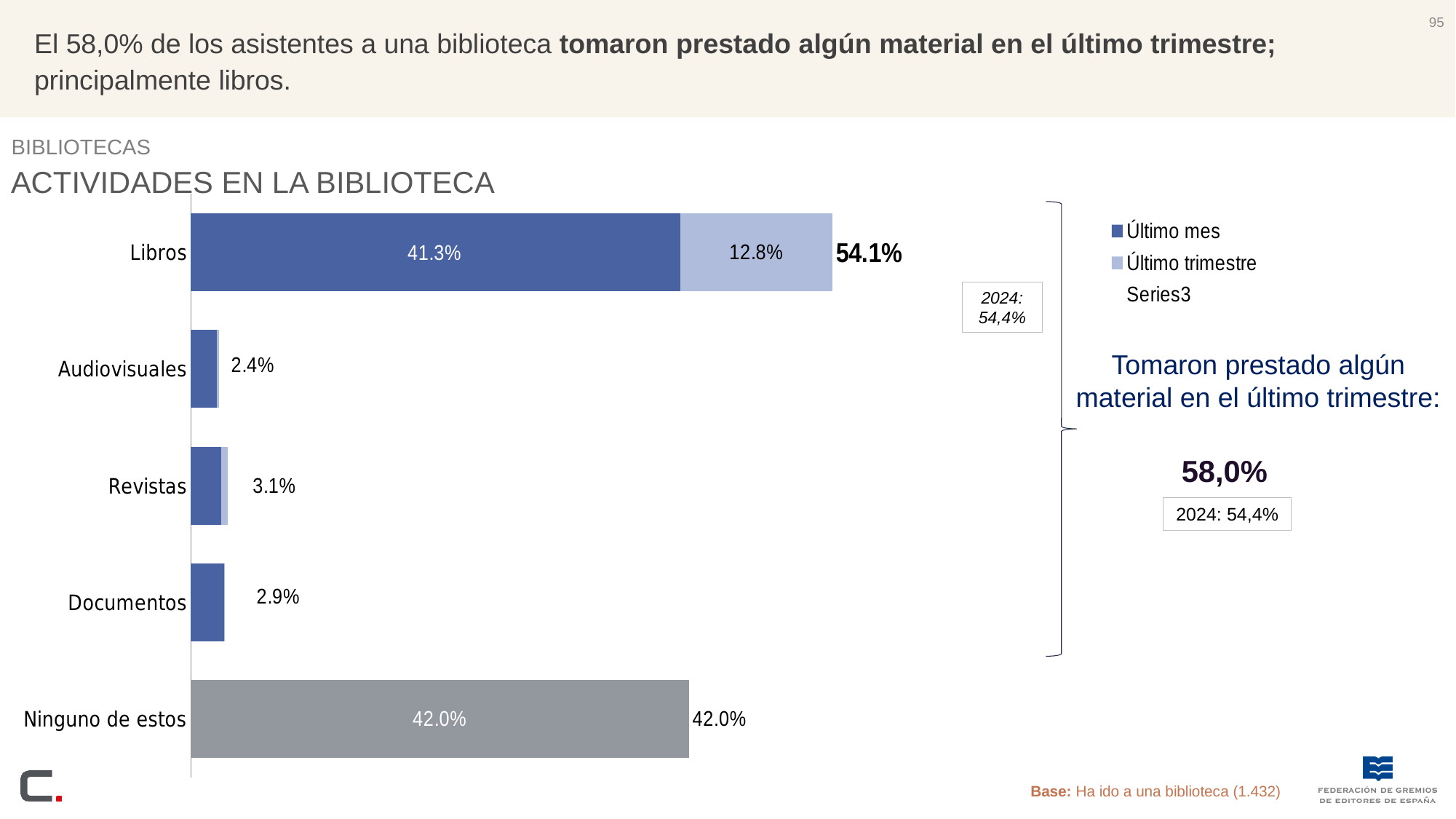

95
El 58,0% de los asistentes a una biblioteca tomaron prestado algún material en el último trimestre; principalmente libros.
BIBLIOTECAS
Actividades en la biblioteca

### Chart

| Category | Último mes | Último trimestre |  |
|---|---|---|---|
| Libros | 41.3 | 12.800000000000004 | 54.1 |
| Audiovisuales | 2.2 | 0.19999999999999973 | 2.4 |
| Revistas | 2.6 | 0.5 | 3.1 |
| Documentos | 2.8 | 0.10000000000000009 | 2.9 |
| Ninguno de estos | 42.0 | None | 42.0 |
2024:
54,4%
Tomaron prestado algún material en el último trimestre:
58,0%
2024: 54,4%
Base: Ha ido a una biblioteca (1.432)